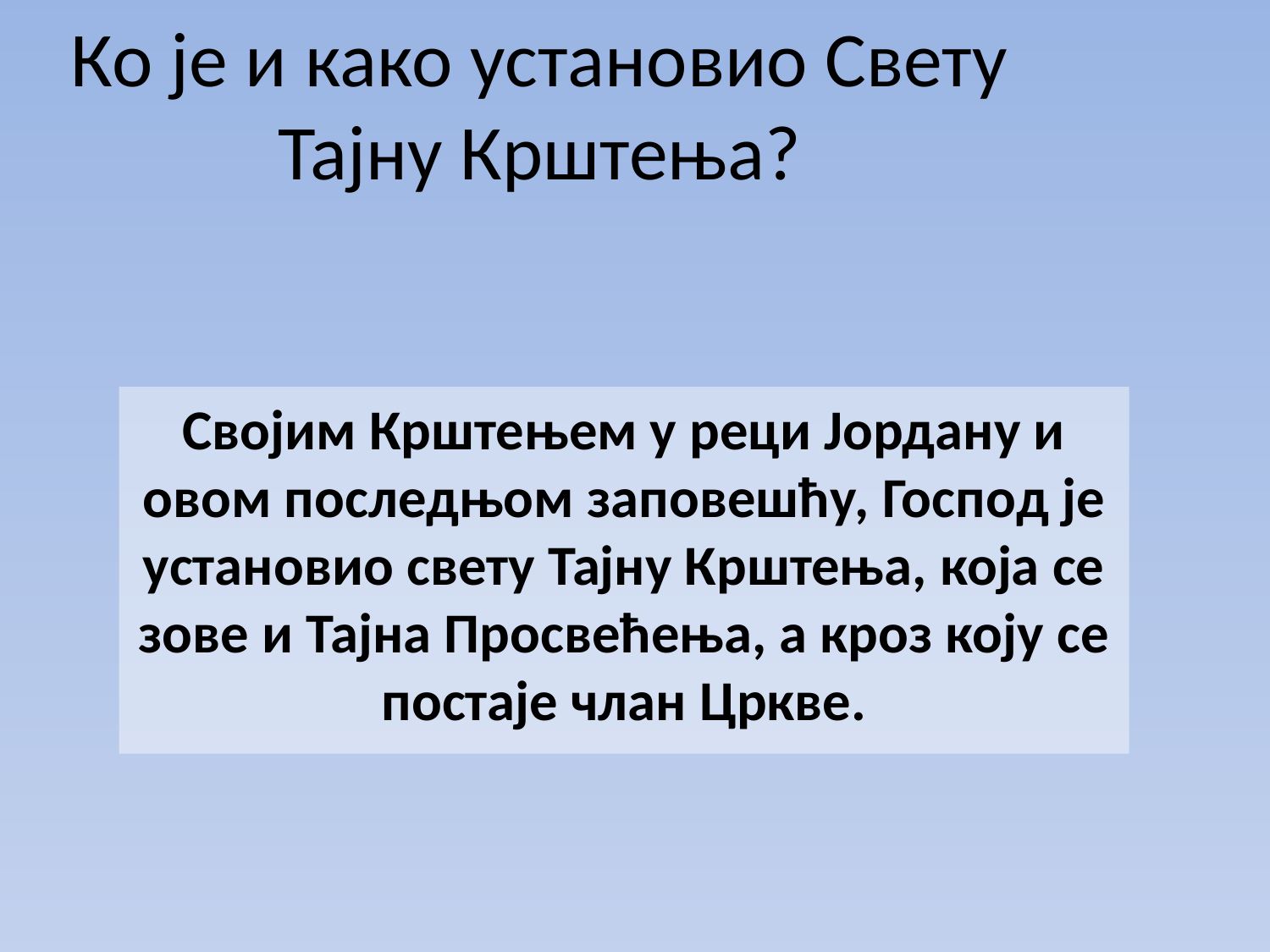

# Ко је и како установио Свету Тајну Крштења?
Својим Крштењем у реци Јордану и овом последњом заповешћу, Господ је установио свету Тајну Крштења, која се зове и Тајна Просвећења, а кроз коју се постаје члан Цркве.